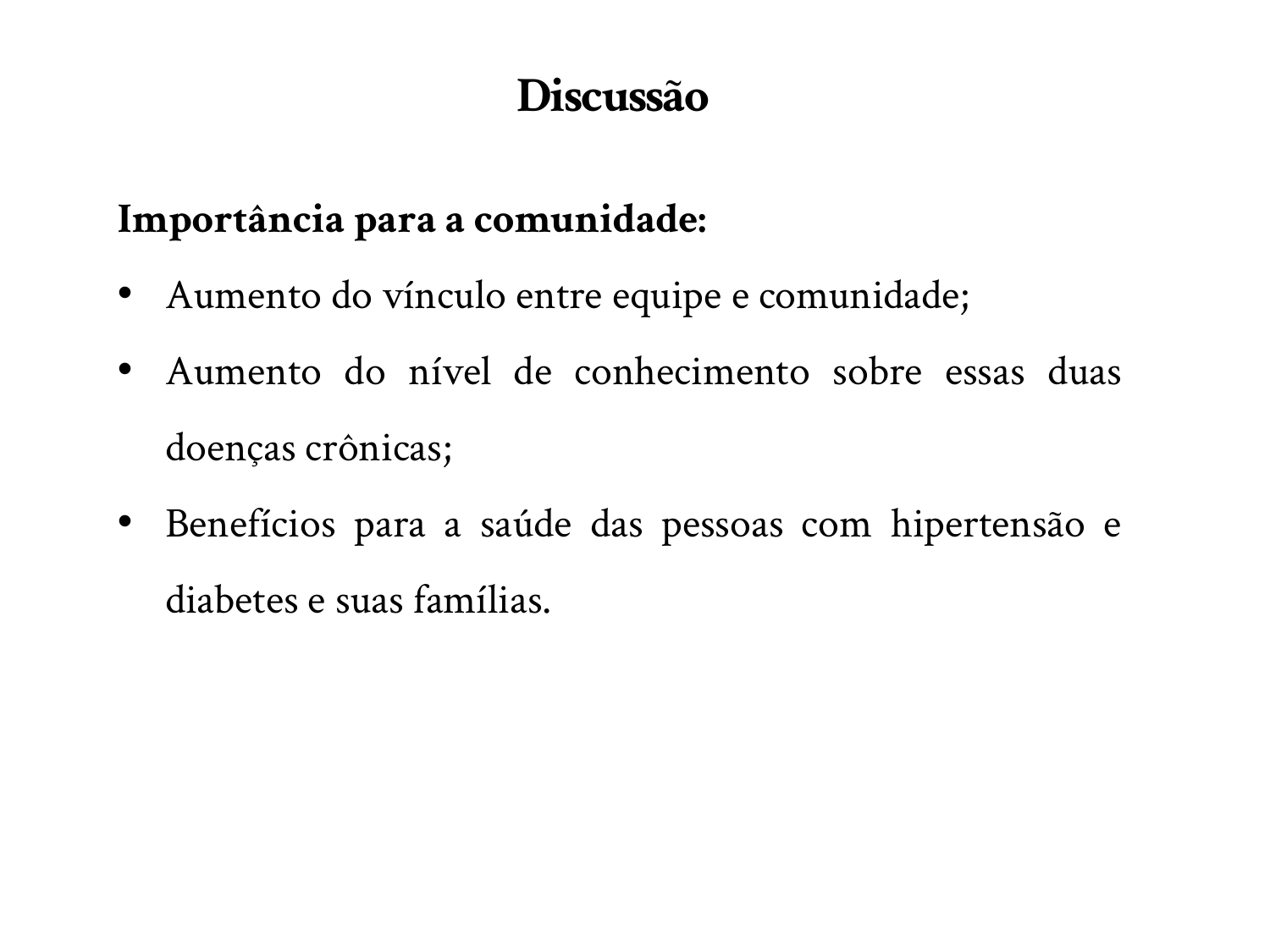

Discussão
Importância para a comunidade:
Aumento do vínculo entre equipe e comunidade;
Aumento do nível de conhecimento sobre essas duas doenças crônicas;
Benefícios para a saúde das pessoas com hipertensão e diabetes e suas famílias.